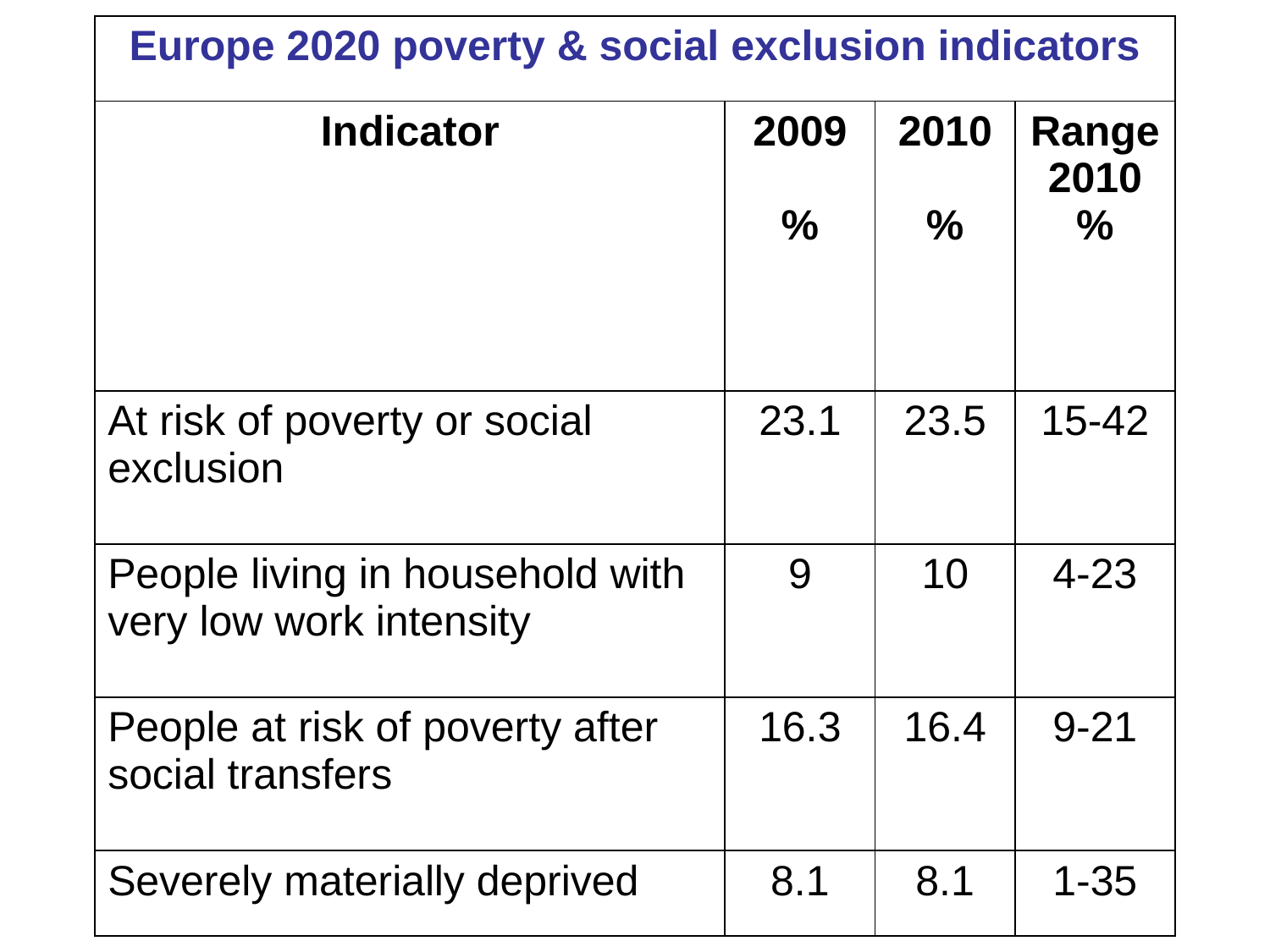

| Europe 2020 poverty & social exclusion indicators |  |  |  |
| --- | --- | --- | --- |
| Indicator | 2009 % | 2010 % | Range 2010 % |
| At risk of poverty or social exclusion | 23.1 | 23.5 | 15-42 |
| People living in household with very low work intensity | 9 | 10 | 4-23 |
| People at risk of poverty after social transfers | 16.3 | 16.4 | 9-21 |
| Severely materially deprived | 8.1 | 8.1 | 1-35 |